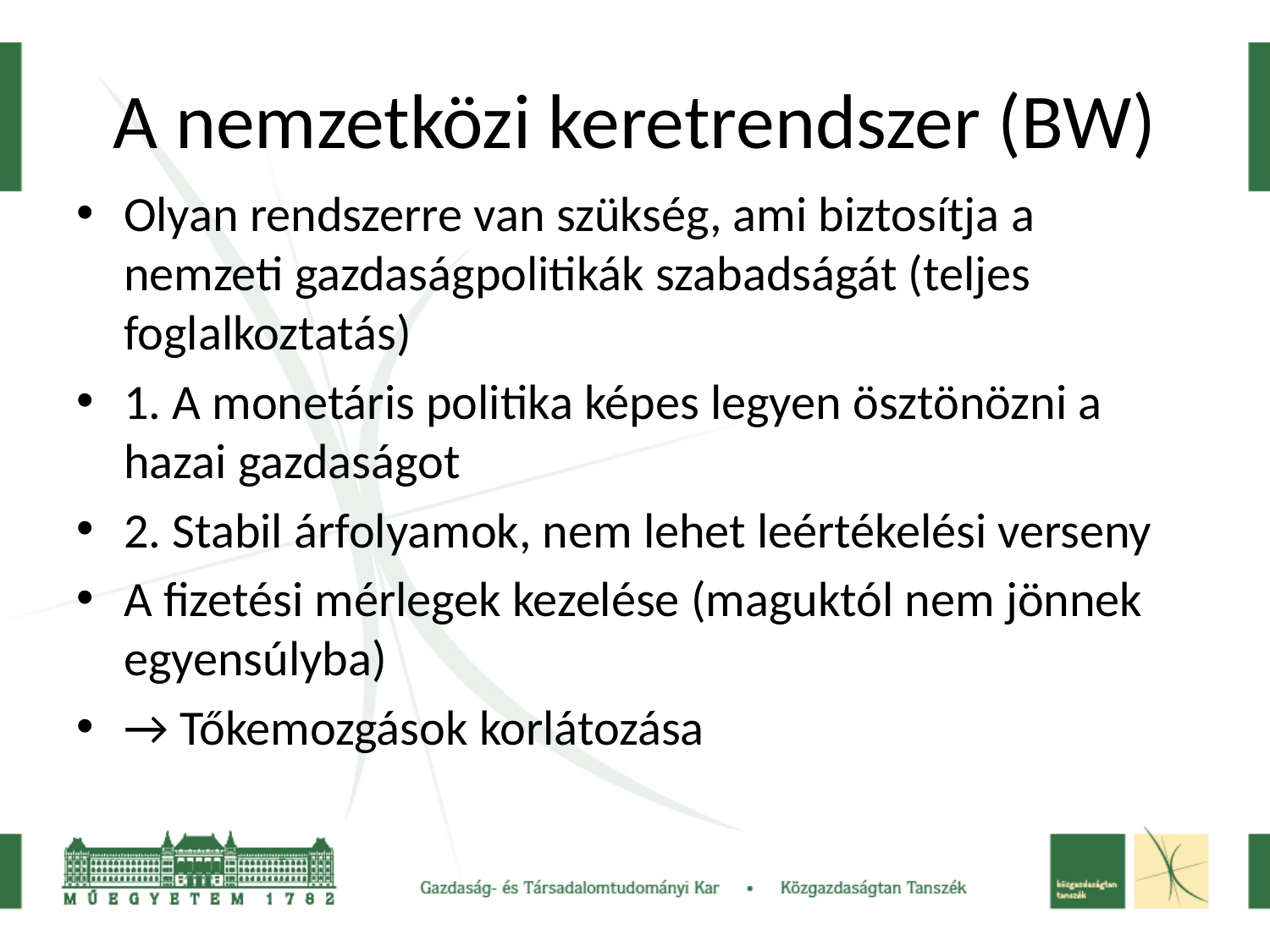

# A nemzetközi keretrendszer (BW)
Olyan rendszerre van szükség, ami biztosítja a nemzeti gazdaságpolitikák szabadságát (teljes foglalkoztatás)
1. A monetáris politika képes legyen ösztönözni a hazai gazdaságot
2. Stabil árfolyamok, nem lehet leértékelési verseny
A fizetési mérlegek kezelése (maguktól nem jönnek egyensúlyba)
→ Tőkemozgások korlátozása